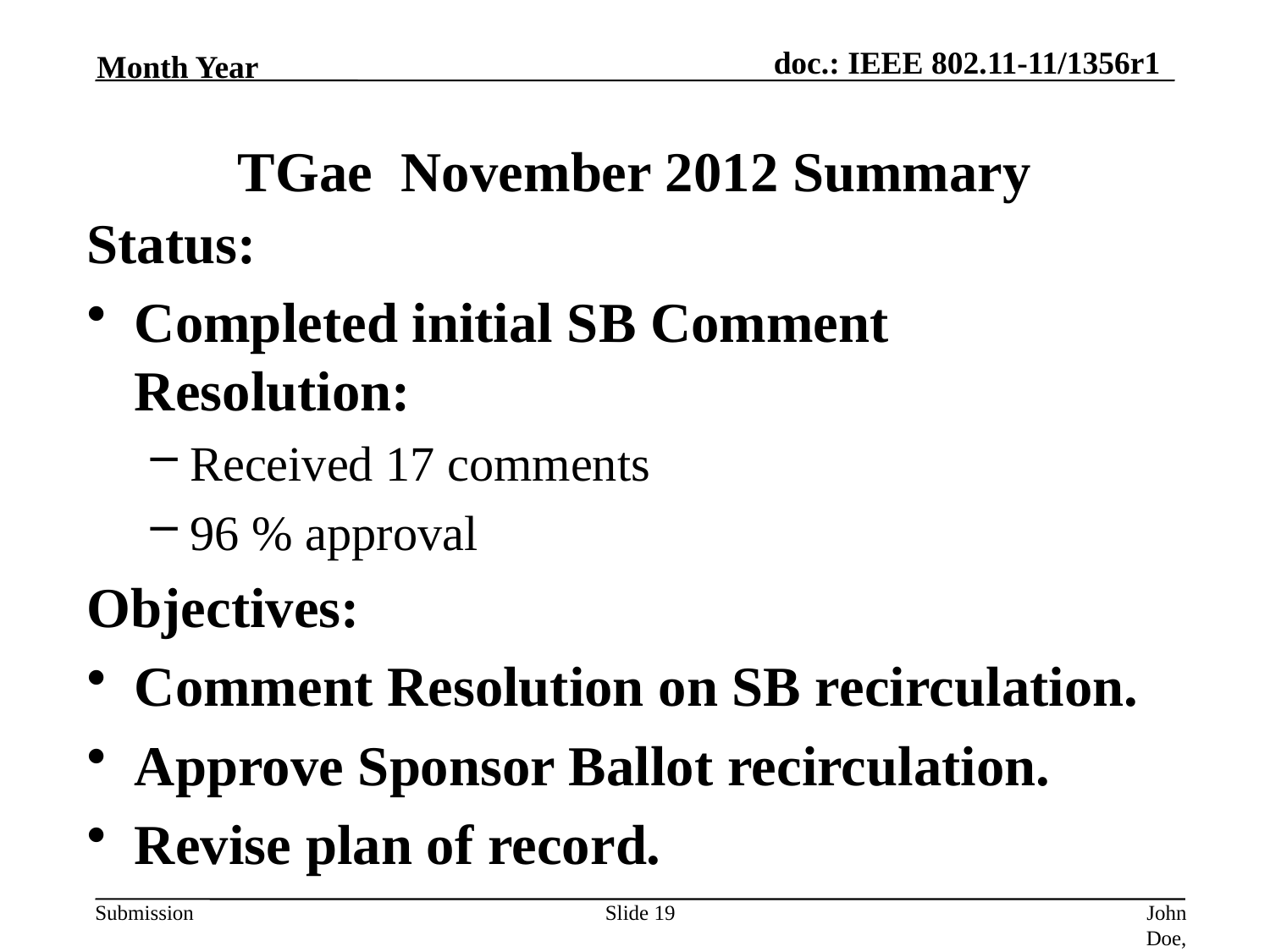

Month Year
# TGae  November 2012 Summary
Status:
Completed initial SB Comment Resolution:
Received 17 comments
96 % approval
Objectives:
Comment Resolution on SB recirculation.
Approve Sponsor Ballot recirculation.
Revise plan of record.
Slide 19
John Doe, Some Company